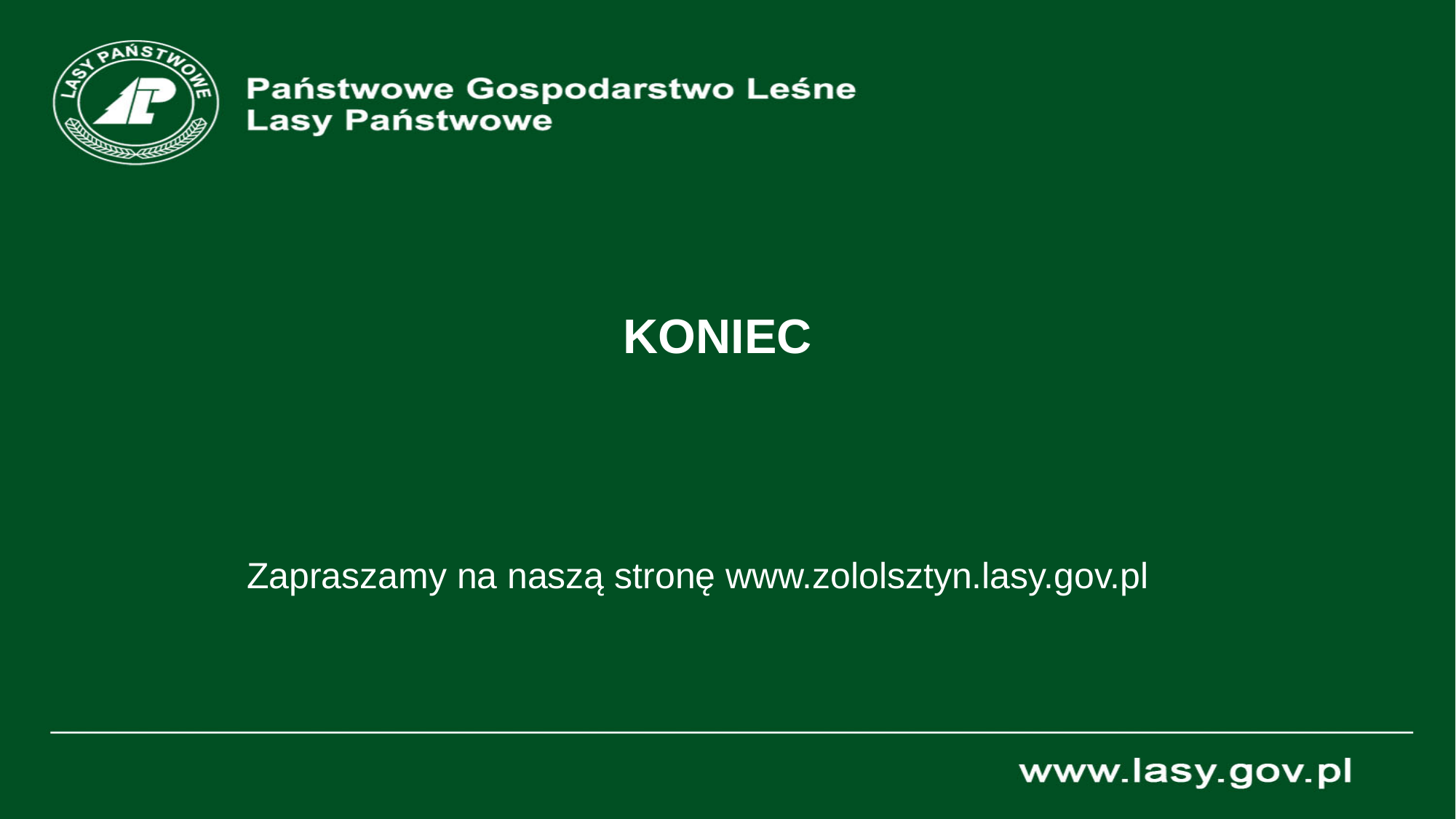

# KONIEC
Zapraszamy na naszą stronę www.zololsztyn.lasy.gov.pl